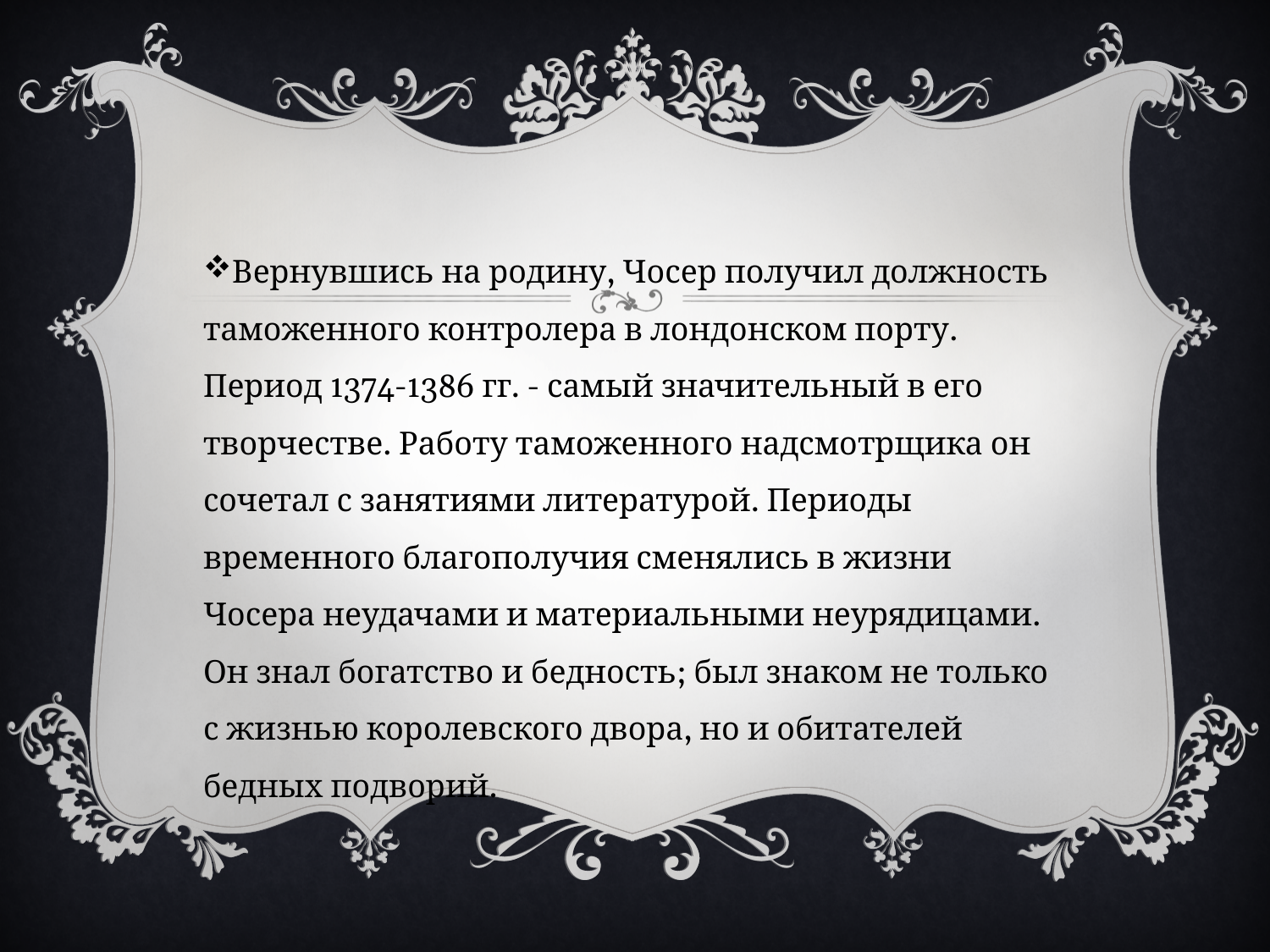

Вернувшись на родину, Чосер получил должность таможенного контролера в лондонском порту. Период 1374-1386 гг. - самый значительный в его творчестве. Работу таможенного надсмотрщика он сочетал с занятиями литературой. Периоды временного благополучия сменялись в жизни Чосера неудачами и материальными неурядицами. Он знал богатство и бедность; был знаком не только с жизнью королевского двора, но и обитателей бедных подворий.